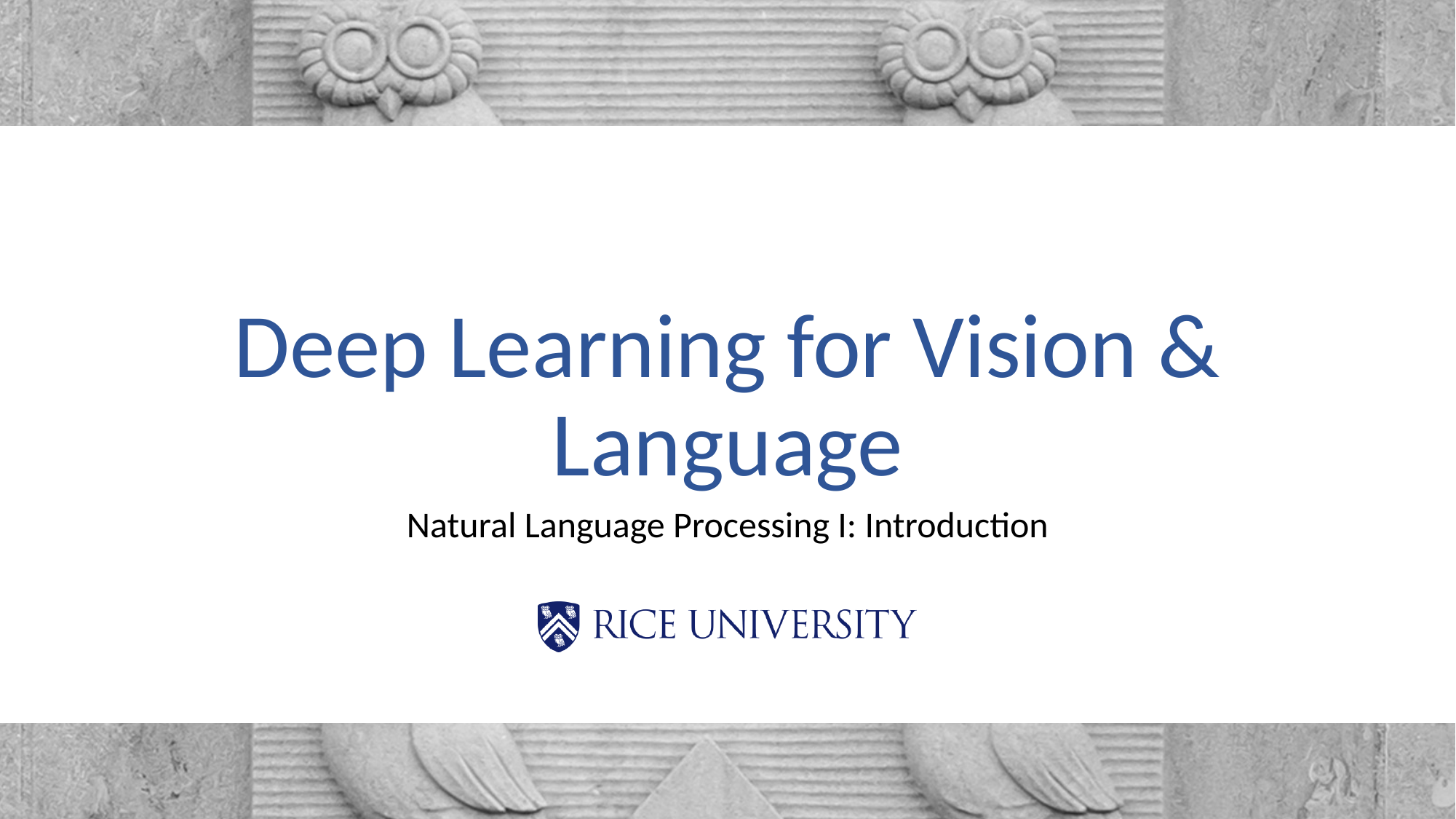

# Deep Learning for Vision & Language
Natural Language Processing I: Introduction